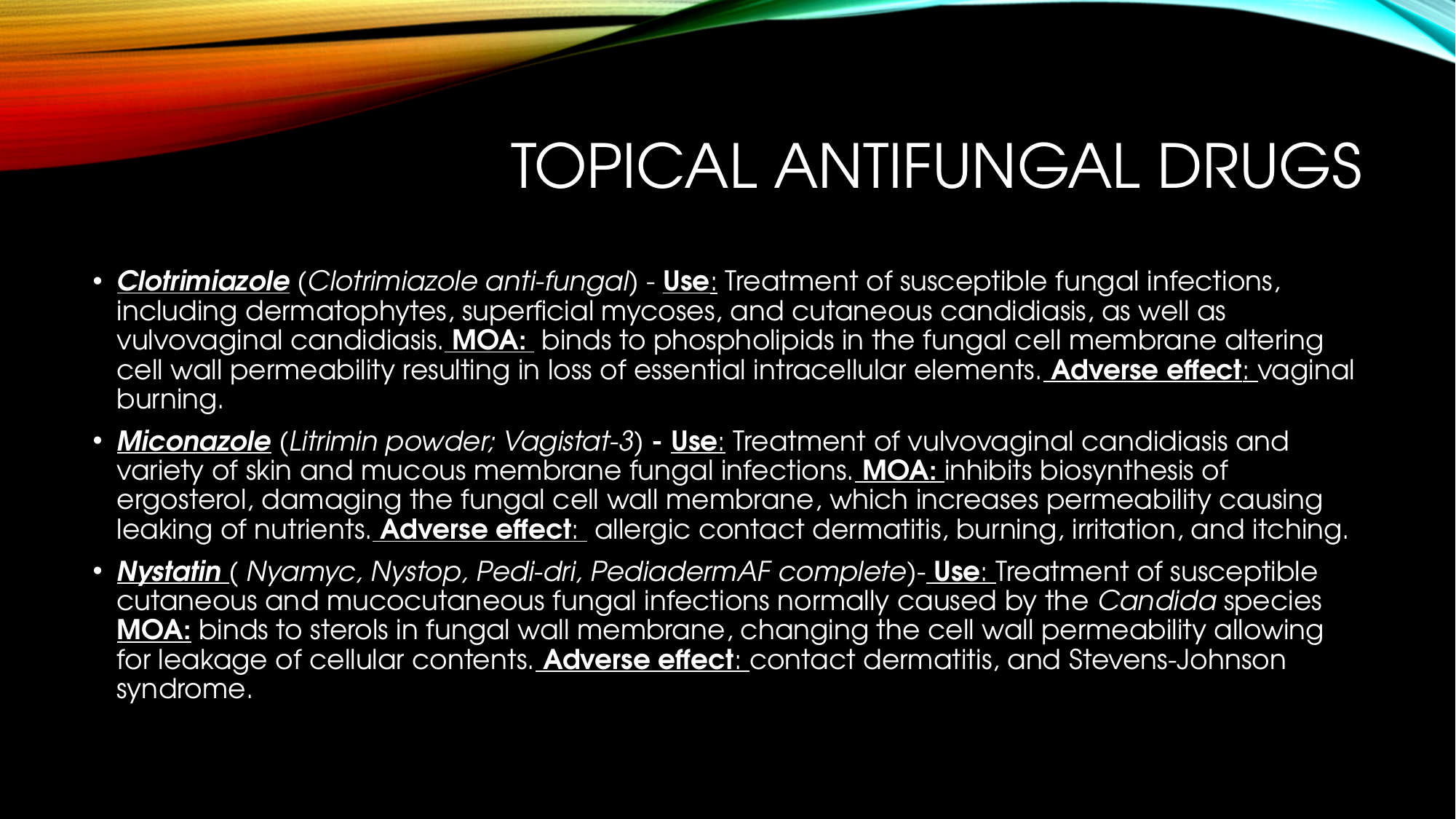

# Topical antifungal drugs
Clotrimiazole (Clotrimiazole anti-fungal) - Use: Treatment of susceptible fungal infections, including dermatophytes, superficial mycoses, and cutaneous candidiasis, as well as vulvovaginal candidiasis. MOA:  binds to phospholipids in the fungal cell membrane altering cell wall permeability resulting in loss of essential intracellular elements. Adverse effect: vaginal burning.
Miconazole (Litrimin powder; Vagistat-3) - Use: Treatment of vulvovaginal candidiasis and variety of skin and mucous membrane fungal infections. MOA: inhibits biosynthesis of ergosterol, damaging the fungal cell wall membrane, which increases permeability causing leaking of nutrients. Adverse effect:  allergic contact dermatitis, burning, irritation, and itching.
Nystatin ( Nyamyc, Nystop, Pedi-dri, PediadermAF complete)- Use: Treatment of susceptible cutaneous and mucocutaneous fungal infections normally caused by the Candida species  MOA: binds to sterols in fungal wall membrane, changing the cell wall permeability allowing for leakage of cellular contents. Adverse effect: contact dermatitis, and Stevens-Johnson syndrome.